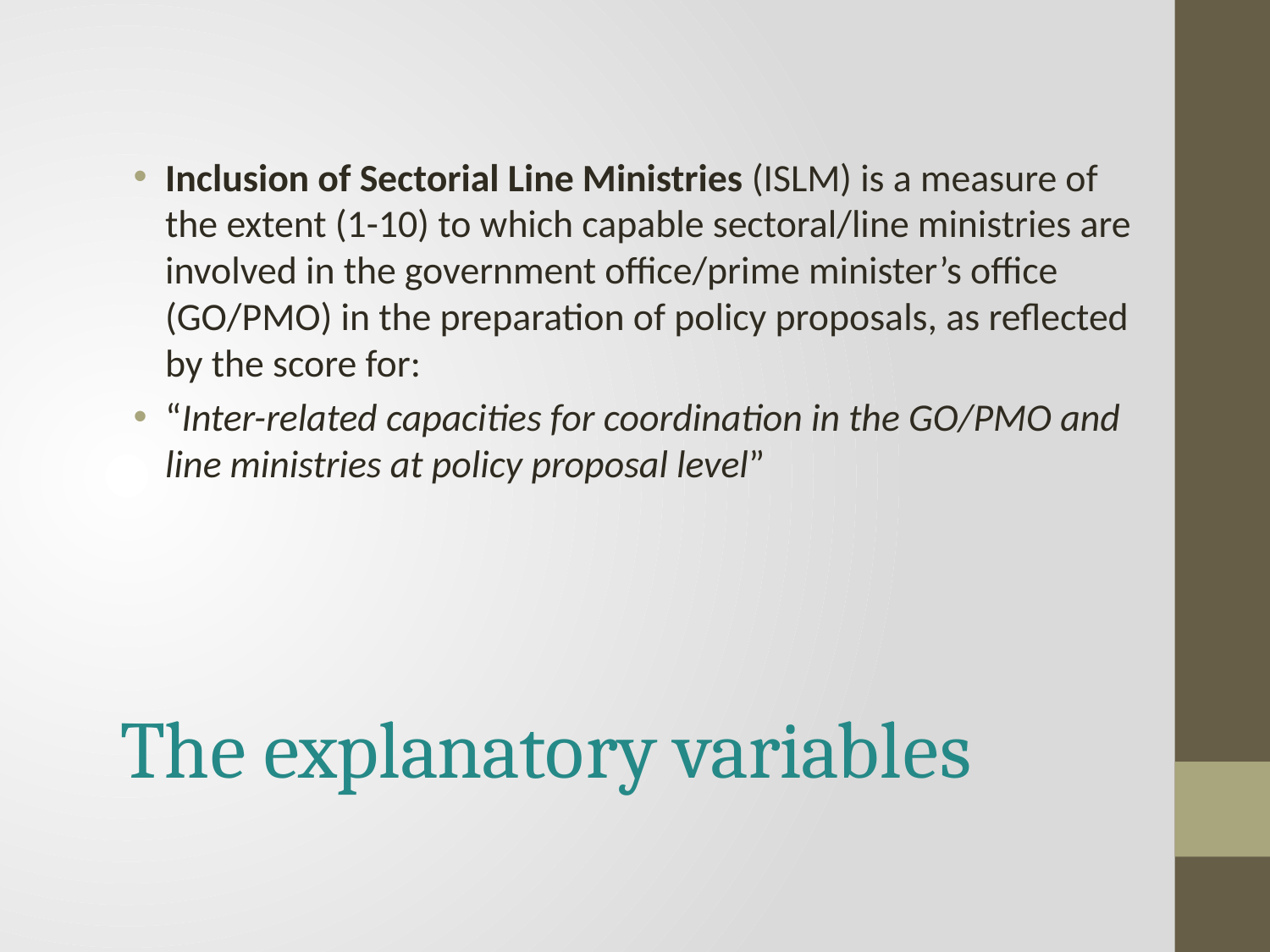

Inclusion of Sectorial Line Ministries (ISLM) is a measure of the extent (1-10) to which capable sectoral/line ministries are involved in the government office/prime minister’s office (GO/PMO) in the preparation of policy proposals, as reflected by the score for:
“Inter-related capacities for coordination in the GO/PMO and line ministries at policy proposal level”

# The explanatory variables